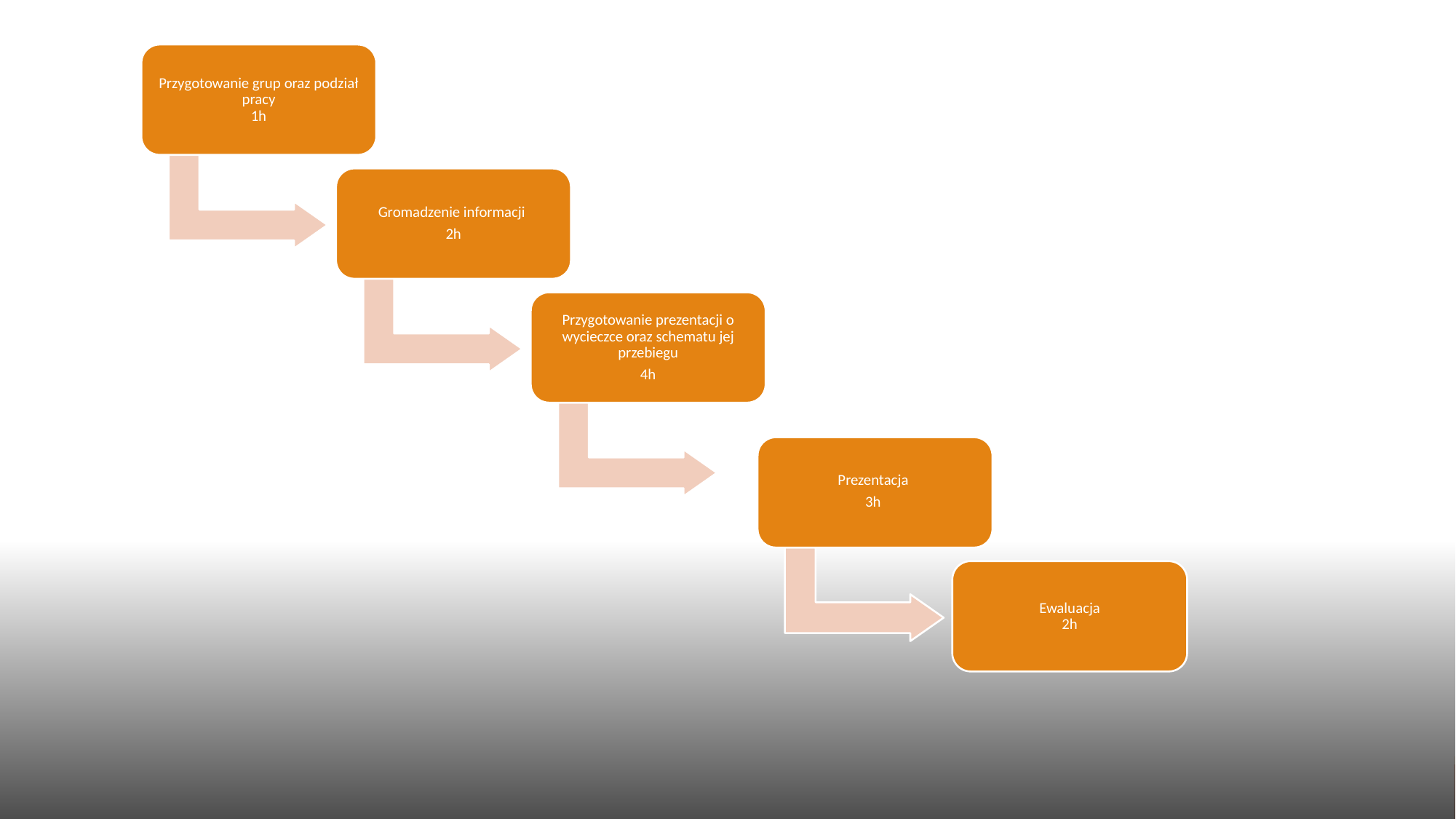

Przygotowanie grup oraz podział pracy
1h

Gromadzenie informacji
2h

Przygotowanie prezentacji o wycieczce oraz schematu jej przebiegu
4h

Prezentacja
3h

#

Ewaluacja
2h